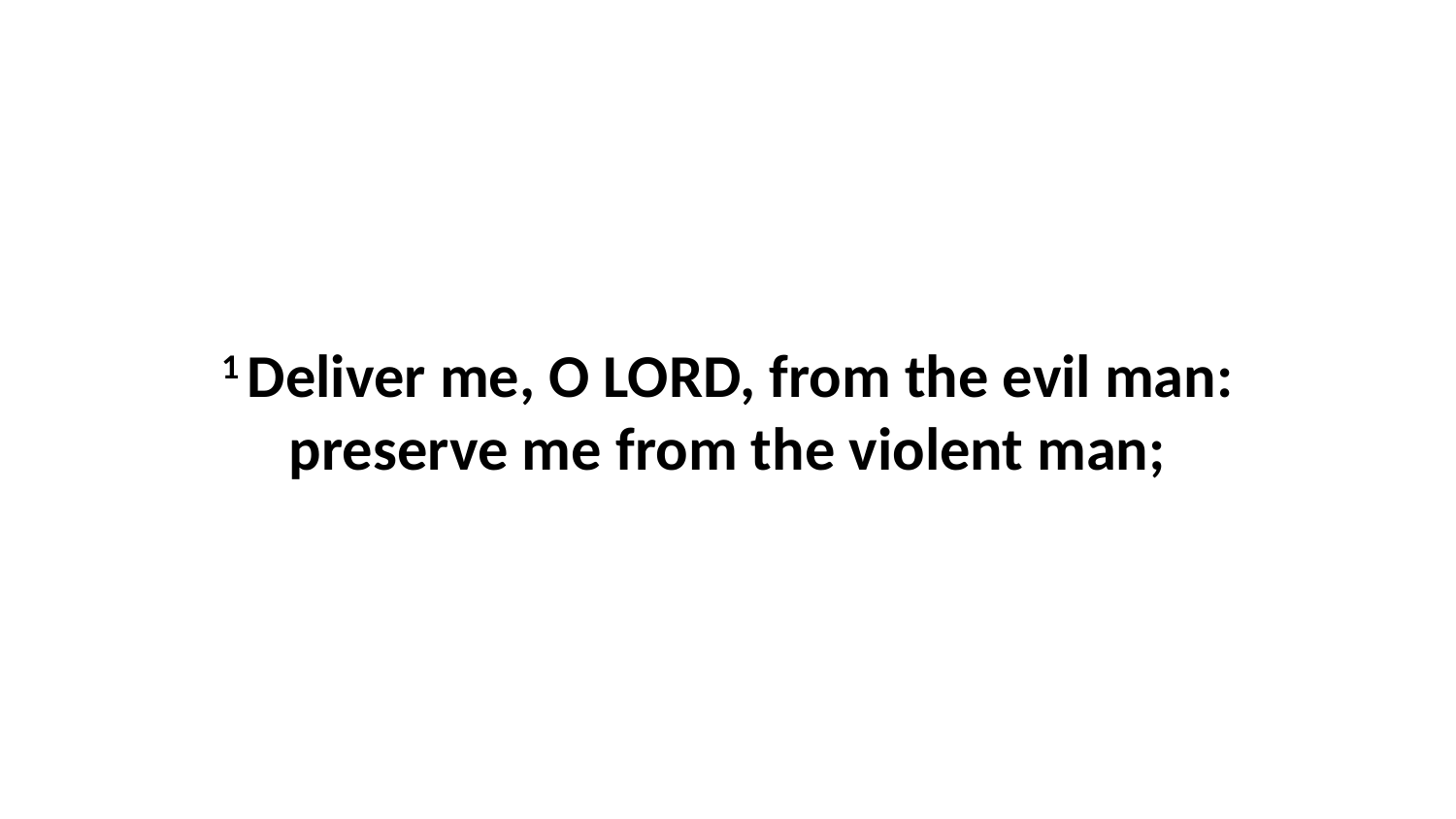

1 Deliver me, O LORD, from the evil man: preserve me from the violent man;